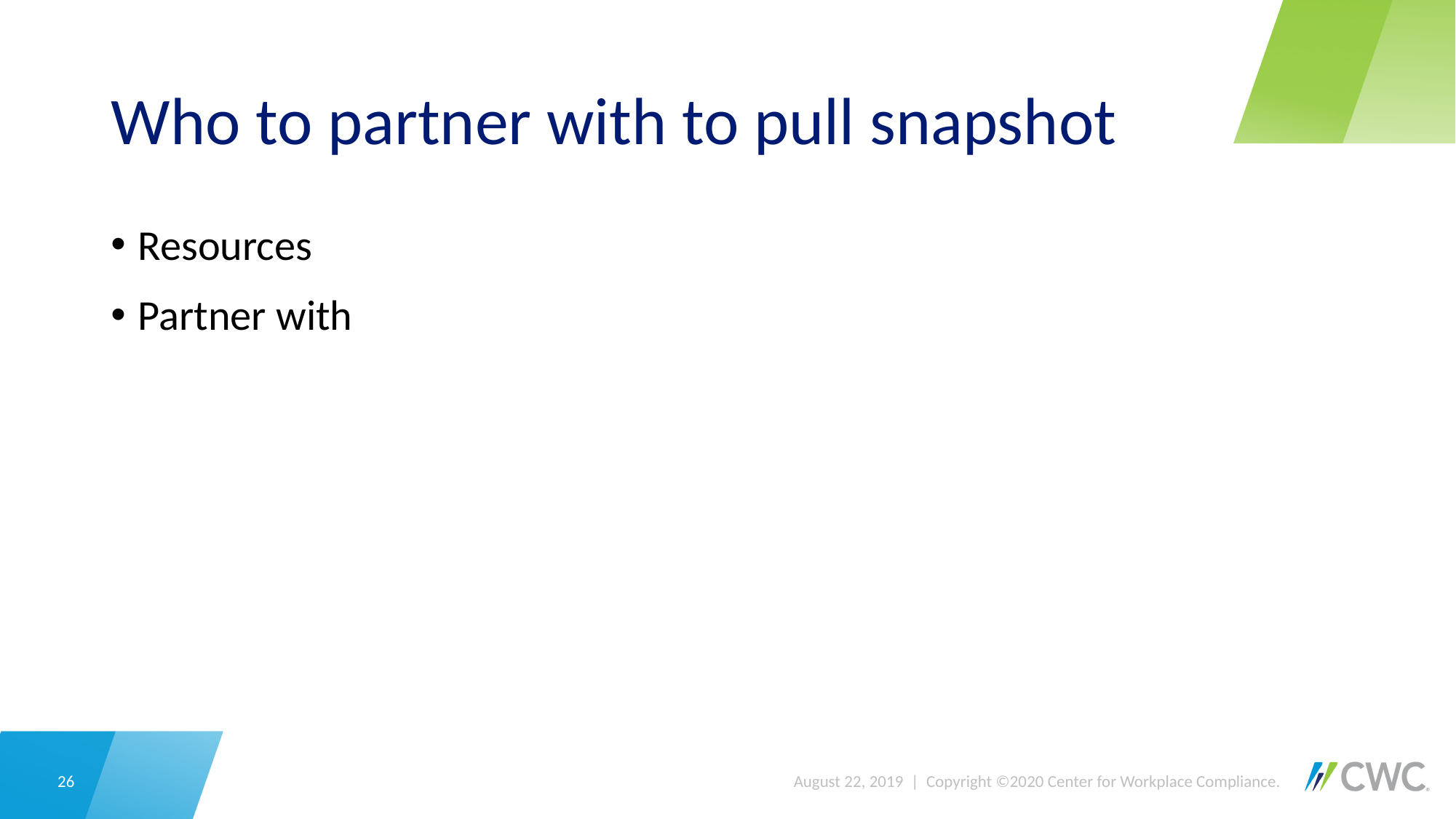

# Who to partner with to pull snapshot
Resources
Partner with